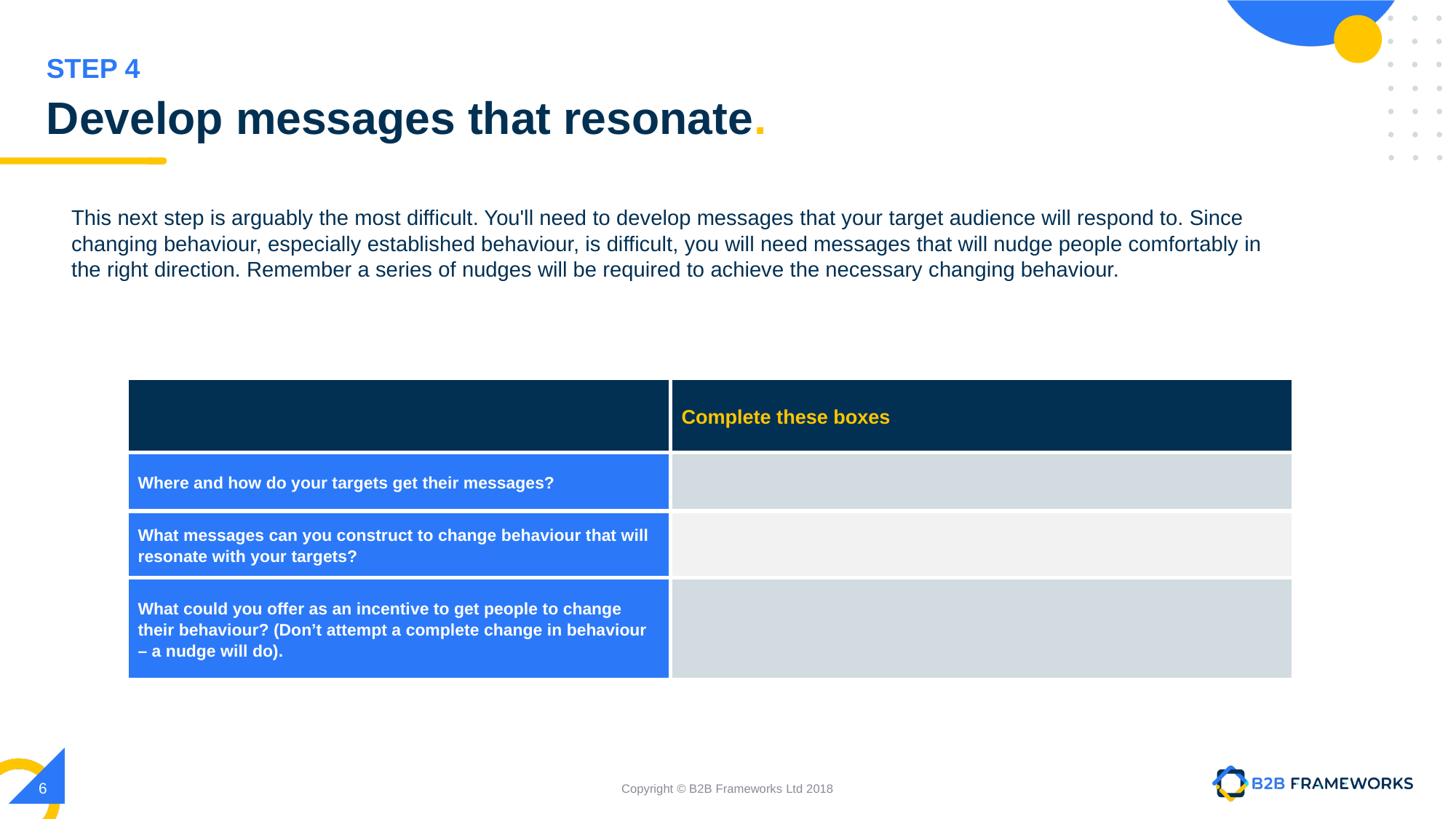

# Develop messages that resonate.
This next step is arguably the most difficult. You'll need to develop messages that your target audience will respond to. Since changing behaviour, especially established behaviour, is difficult, you will need messages that will nudge people comfortably in the right direction. Remember a series of nudges will be required to achieve the necessary changing behaviour.
|  | Complete these boxes |
| --- | --- |
| Where and how do your targets get their messages? |  |
| What messages can you construct to change behaviour that will resonate with your targets? |  |
| What could you offer as an incentive to get people to change their behaviour? (Don’t attempt a complete change in behaviour – a nudge will do). |  |
6
Copyright © B2B Frameworks Ltd 2018